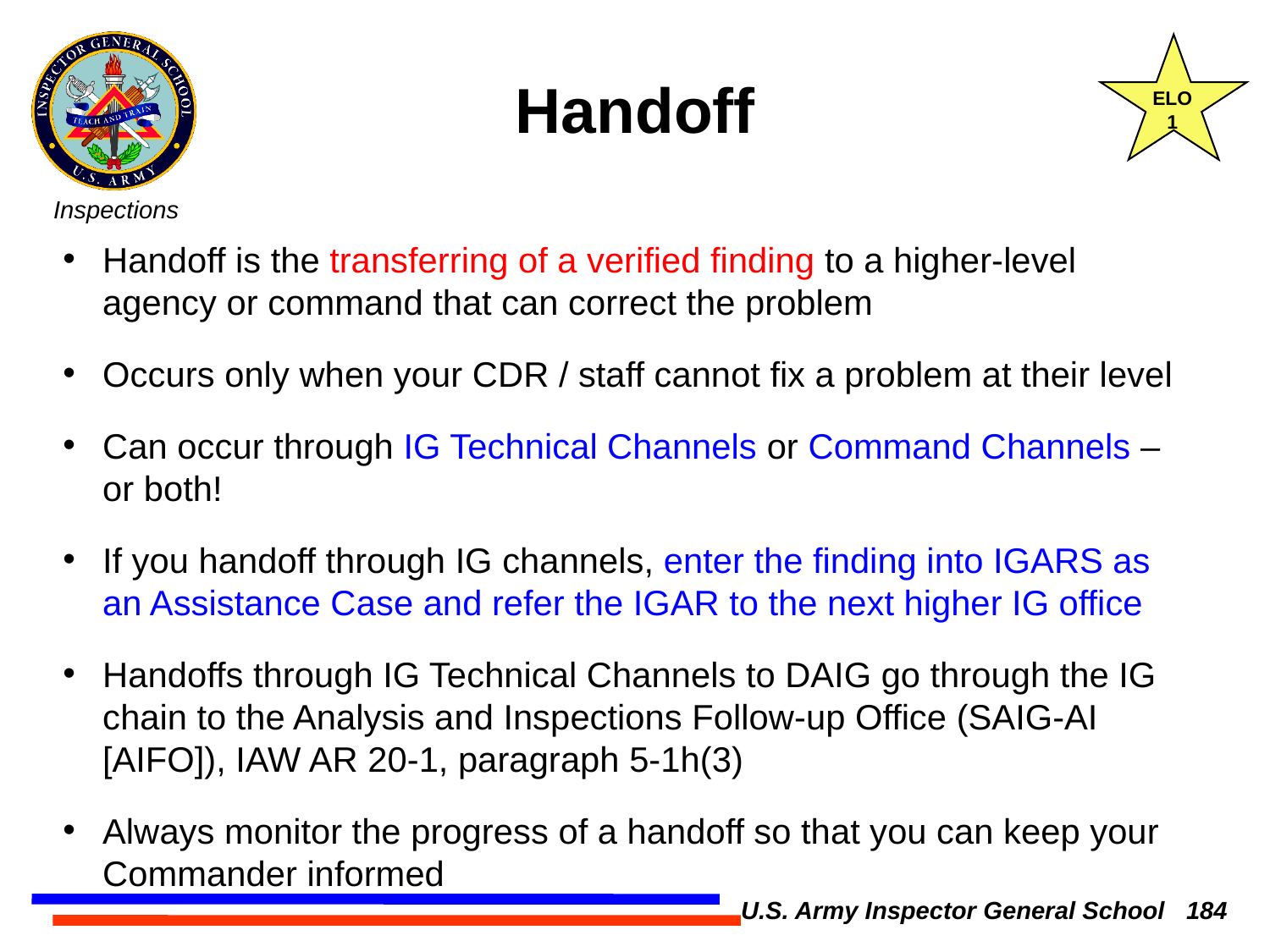

ELO
1
Handoff
Handoff is the transferring of a verified finding to a higher-level agency or command that can correct the problem

Occurs only when your CDR / staff cannot fix a problem at their level

Can occur through IG Technical Channels or Command Channels – or both!

If you handoff through IG channels, enter the finding into IGARS as an Assistance Case and refer the IGAR to the next higher IG office

Handoffs through IG Technical Channels to DAIG go through the IG chain to the Analysis and Inspections Follow-up Office (SAIG-AI [AIFO]), IAW AR 20-1, paragraph 5-1h(3)

Always monitor the progress of a handoff so that you can keep your Commander informed
U.S. Army Inspector General School   184